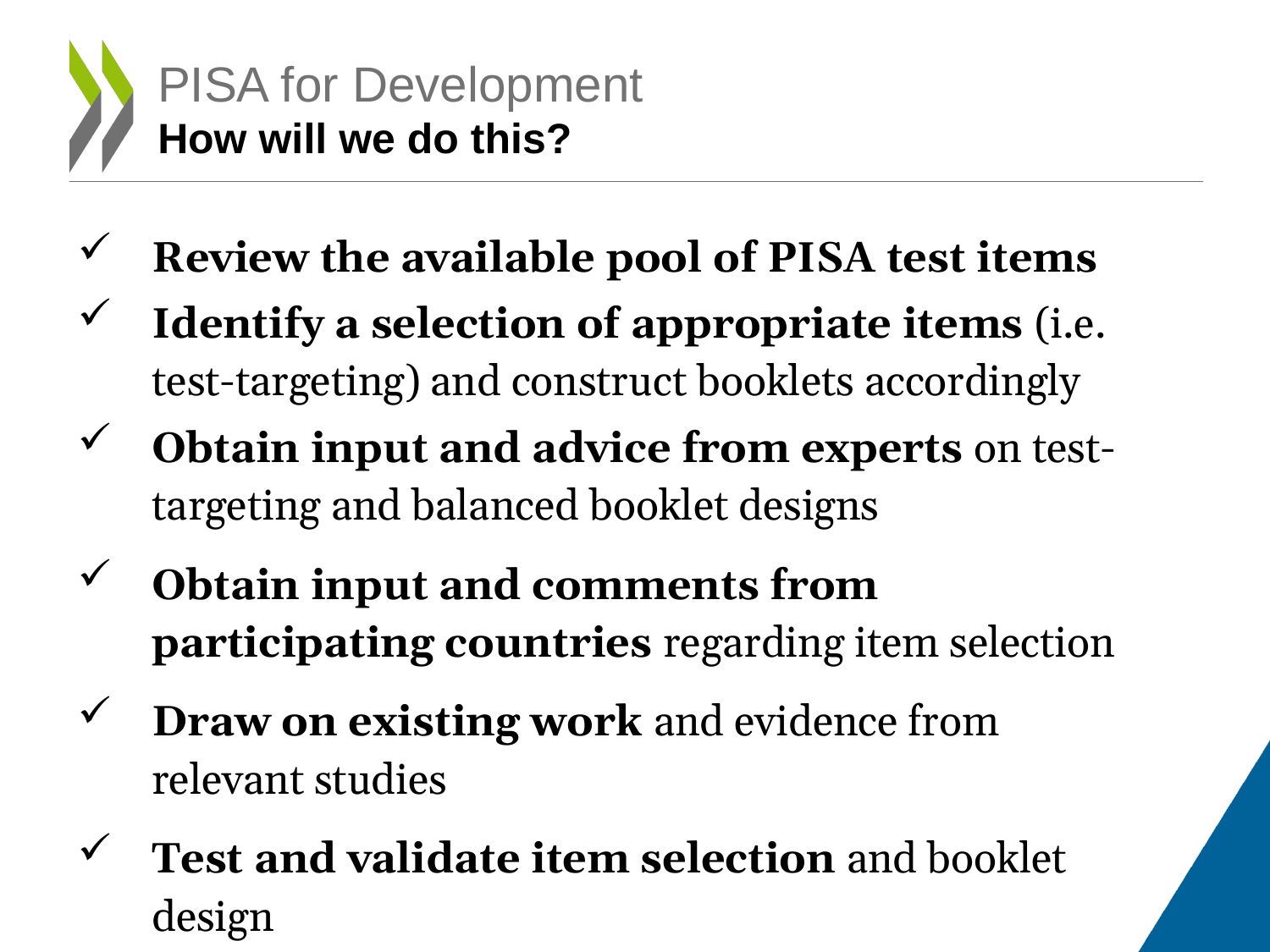

# PISA for Development How will we do this?
Review the available pool of PISA test items
Identify a selection of appropriate items (i.e. test-targeting) and construct booklets accordingly
Obtain input and advice from experts on test-targeting and balanced booklet designs
Obtain input and comments from participating countries regarding item selection
Draw on existing work and evidence from relevant studies
Test and validate item selection and booklet design